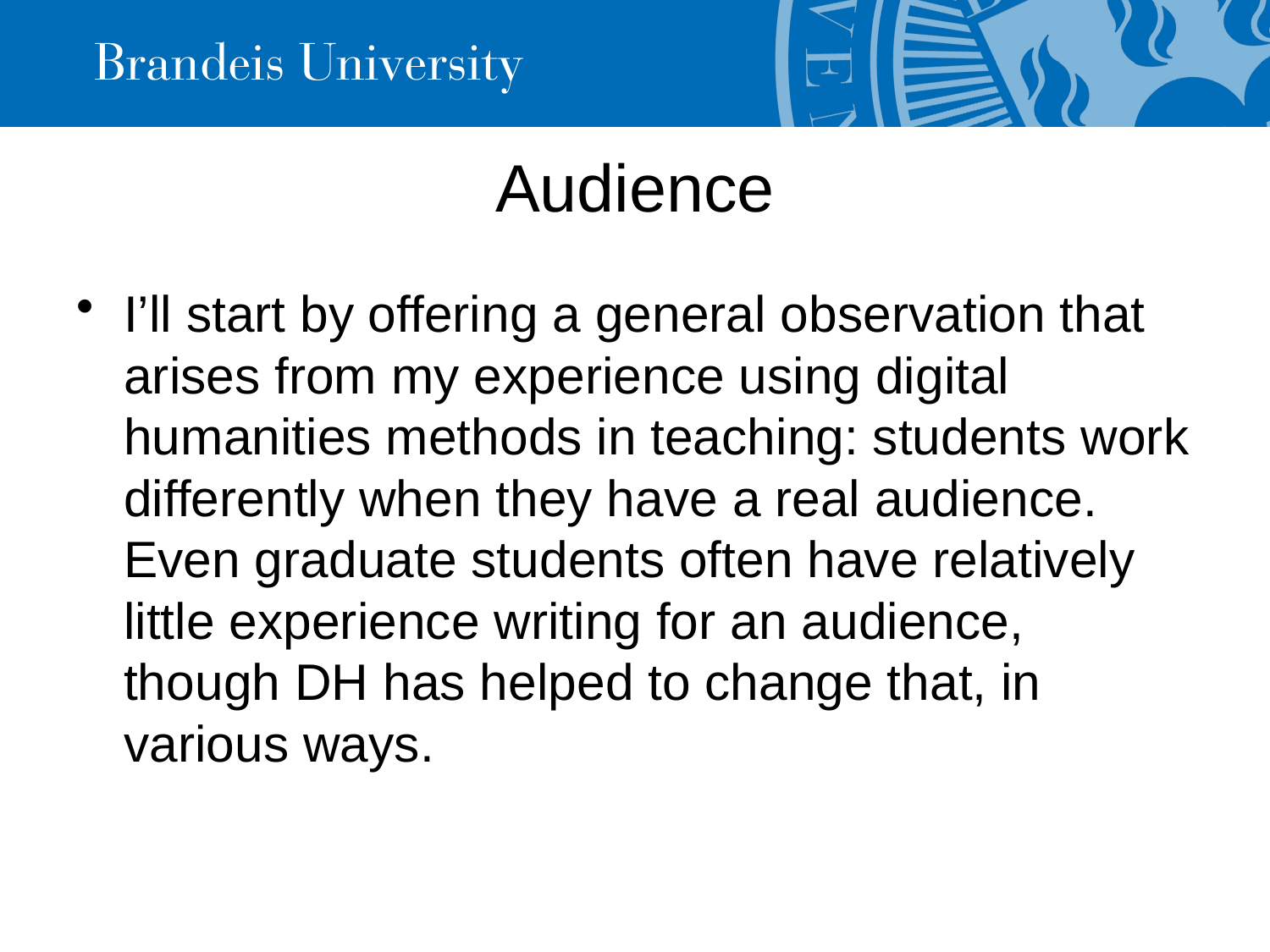

# Audience
I’ll start by offering a general observation that arises from my experience using digital humanities methods in teaching: students work differently when they have a real audience.  Even graduate students often have relatively little experience writing for an audience, though DH has helped to change that, in various ways.